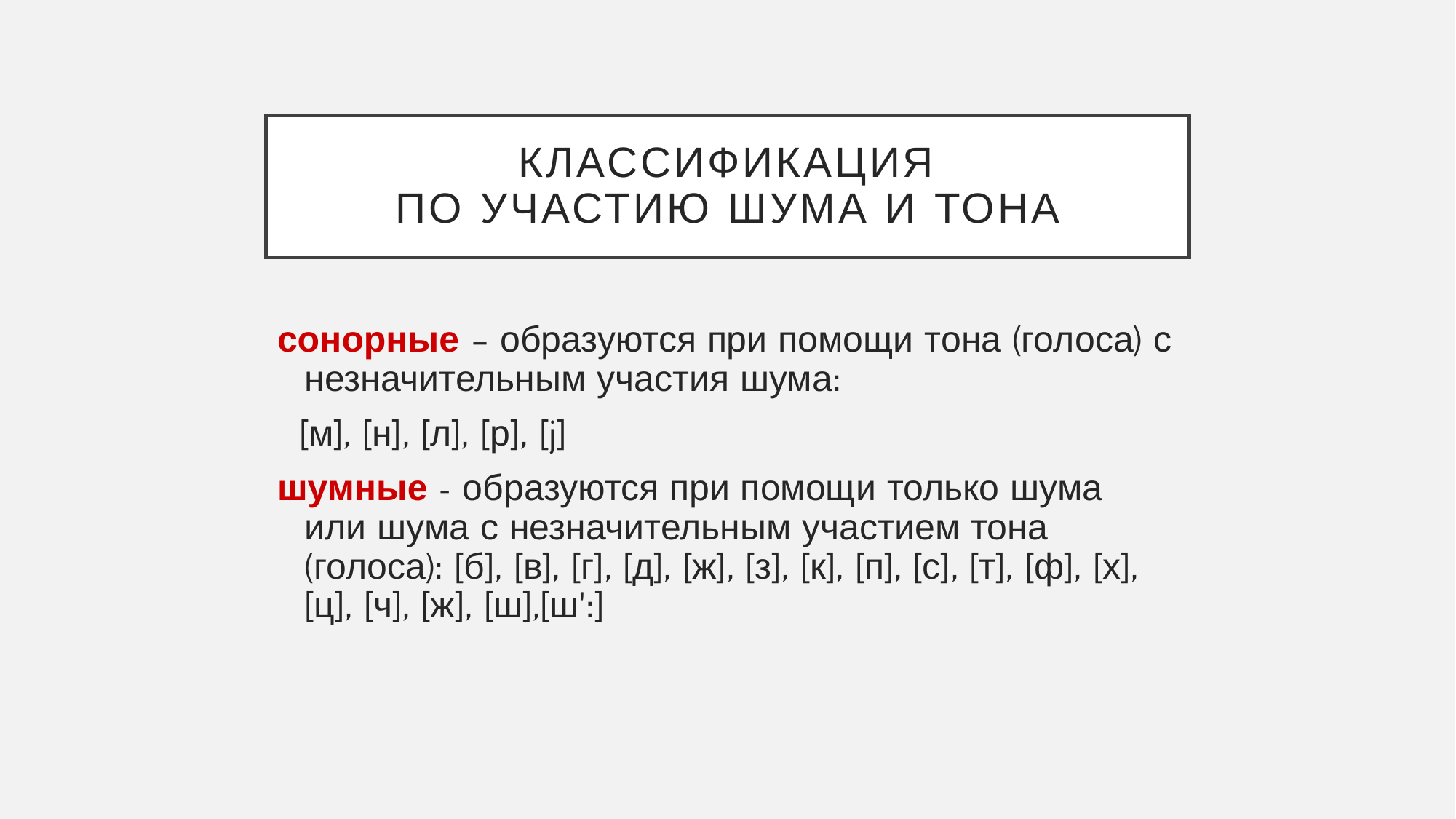

# Классификация по участию шума и тона
сонорные – образуются при помощи тона (голоса) с незначительным участия шума:
  [м], [н], [л], [р], [j]
шумные - образуются при помощи только шума  или шума с незначительным участием тона (голоса): [б], [в], [г], [д], [ж], [з], [к], [п], [с], [т], [ф], [х], [ц], [ч], [ж], [ш],[ш':]